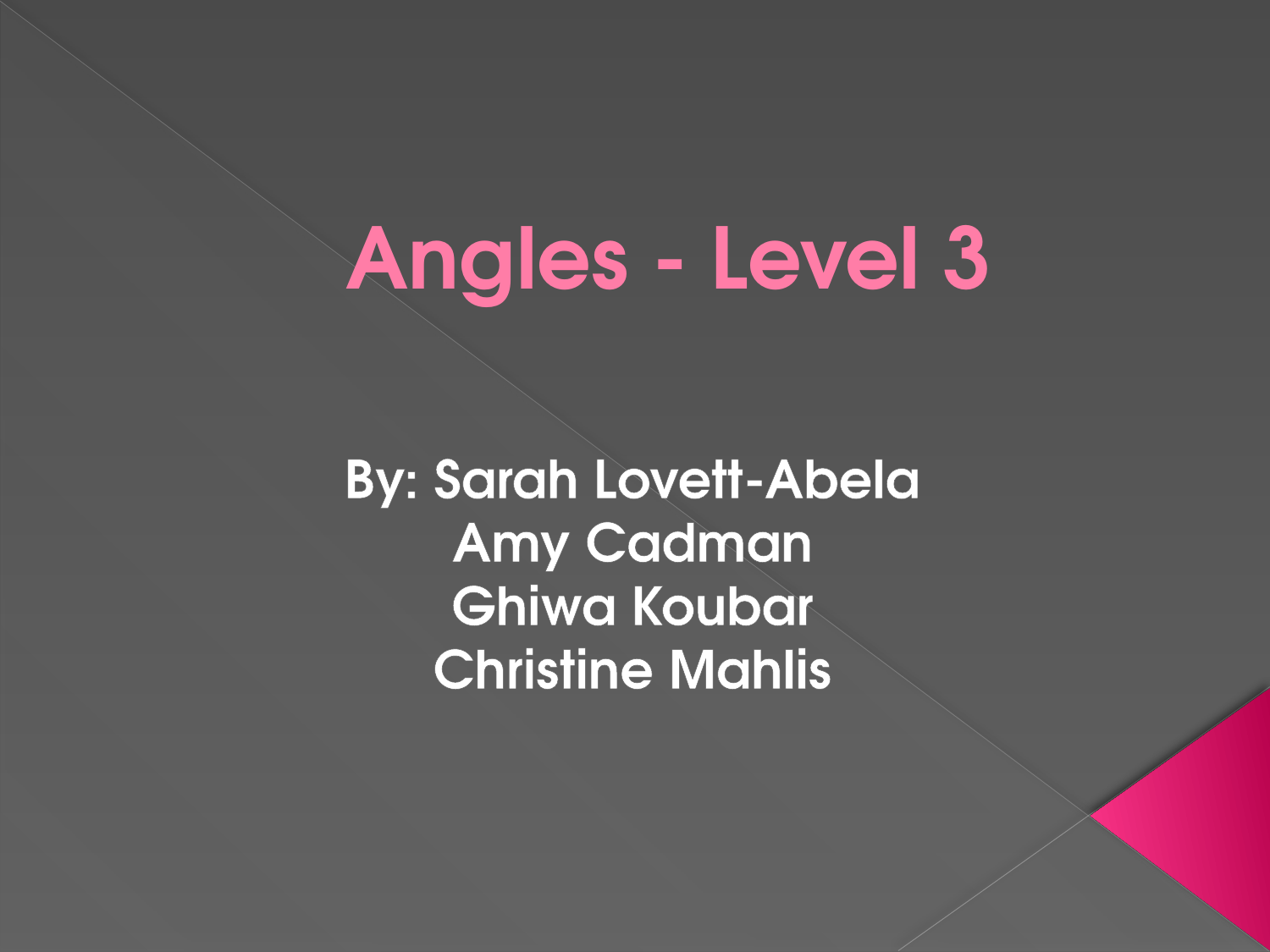

# Angles - Level 3

By: Sarah Lovett-Abela
Amy Cadman
Ghiwa Koubar
Christine Mahlis